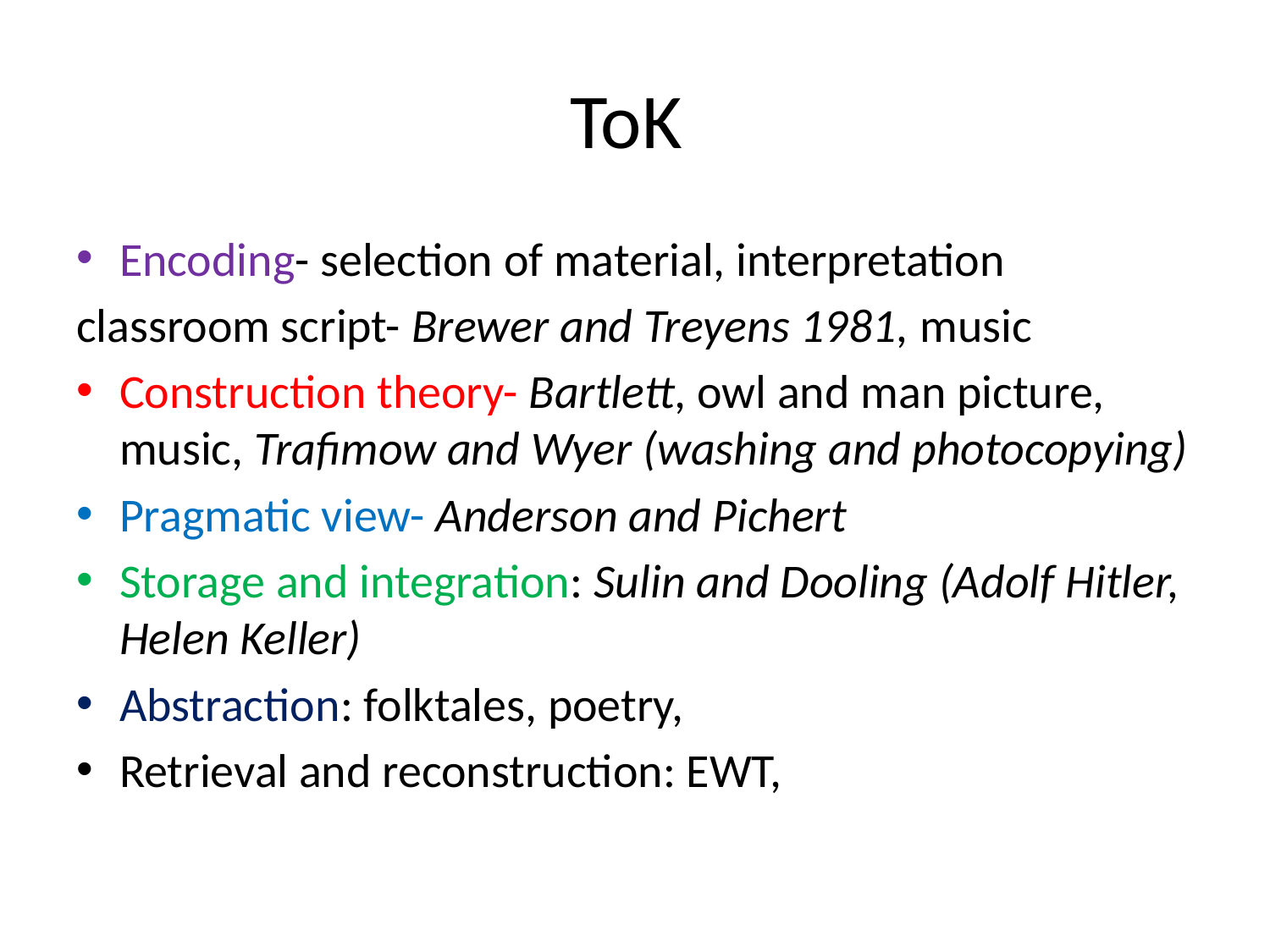

# ToK
Encoding- selection of material, interpretation
classroom script- Brewer and Treyens 1981, music
Construction theory- Bartlett, owl and man picture, music, Trafimow and Wyer (washing and photocopying)
Pragmatic view- Anderson and Pichert
Storage and integration: Sulin and Dooling (Adolf Hitler, Helen Keller)
Abstraction: folktales, poetry,
Retrieval and reconstruction: EWT,